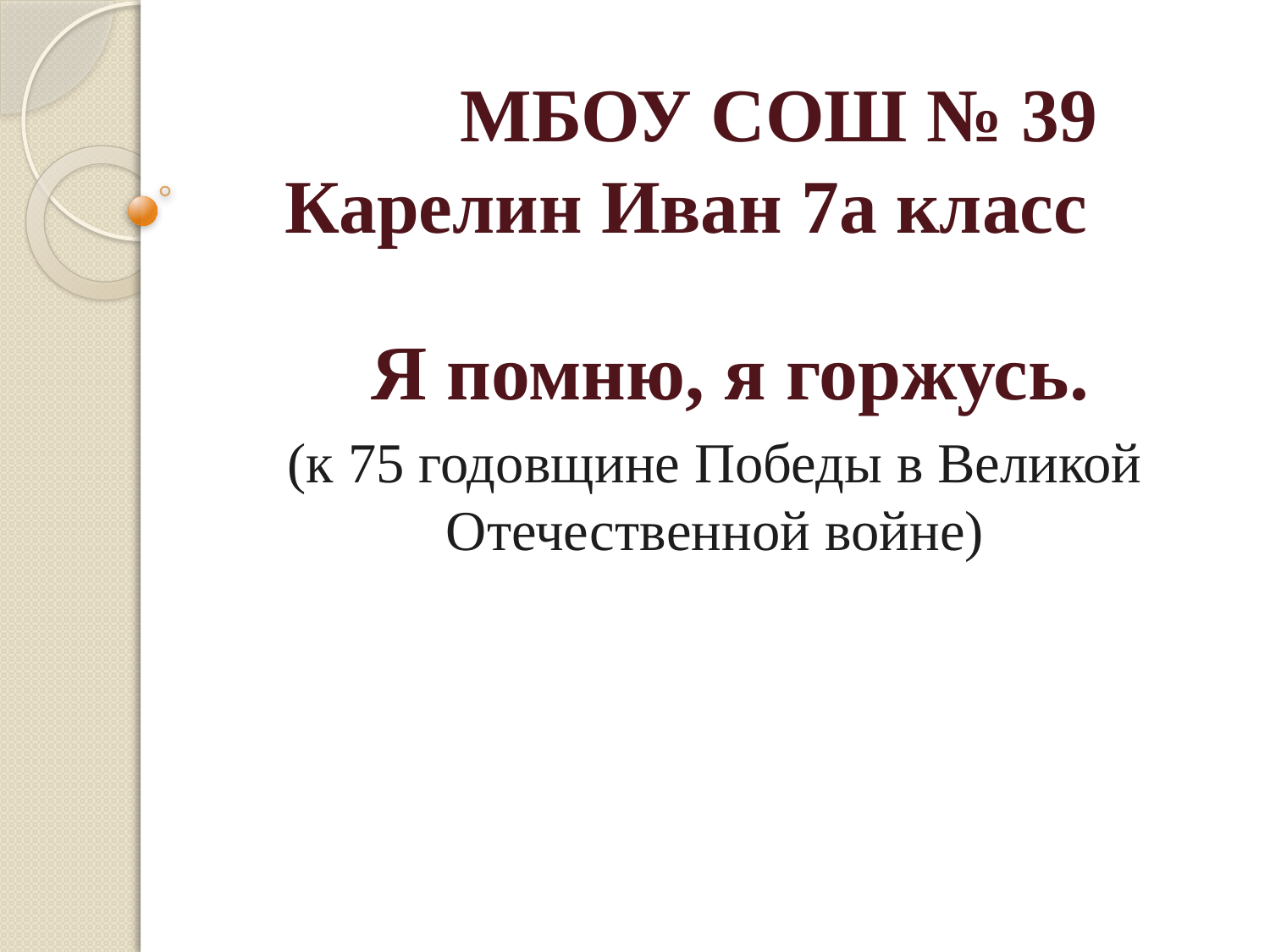

# МБОУ СОШ № 39 Карелин Иван 7а класс

        Я помню, я горжусь.
(к 75 годовщине Победы в Великой Отечественной войне)